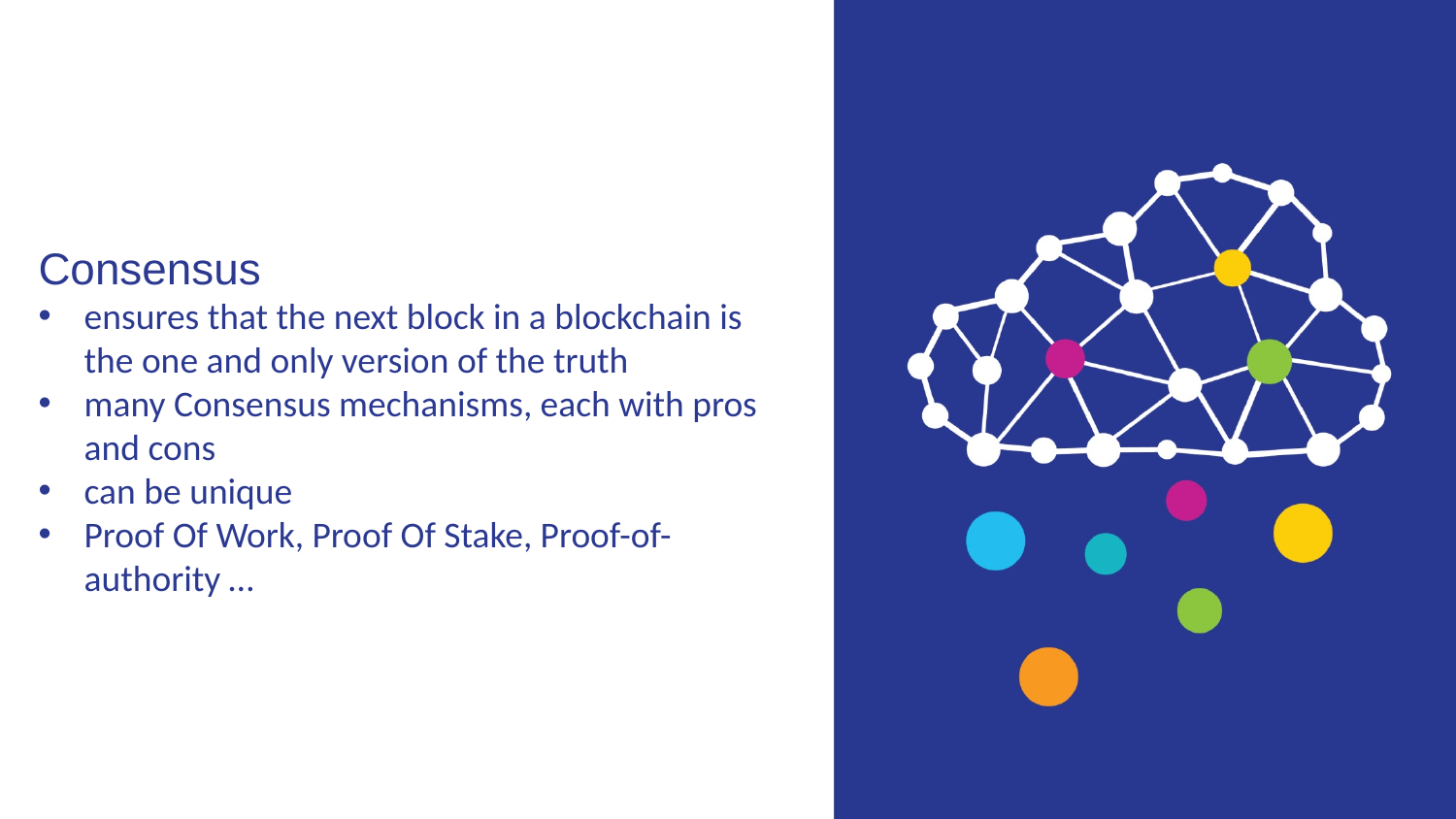

Consensus
ensures that the next block in a blockchain is the one and only version of the truth
many Consensus mechanisms, each with pros and cons
can be unique
Proof Of Work, Proof Of Stake, Proof-of-authority …